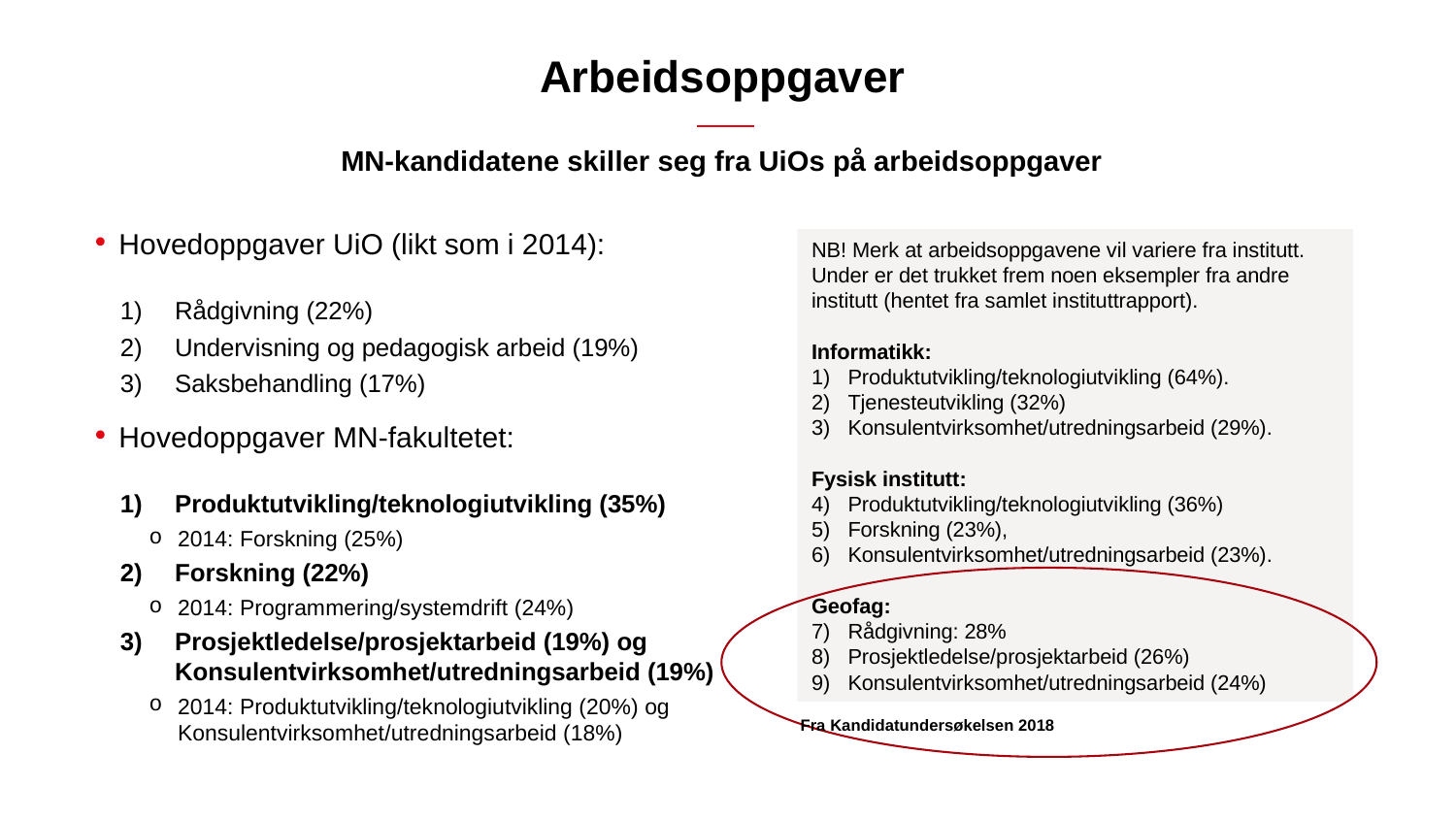

# Arbeidsoppgaver
MN-kandidatene skiller seg fra UiOs på arbeidsoppgaver

Hovedoppgaver UiO (likt som i 2014):
Rådgivning (22%)
Undervisning og pedagogisk arbeid (19%)
Saksbehandling (17%)
Hovedoppgaver MN-fakultetet:
Produktutvikling/teknologiutvikling (35%)
2014: Forskning (25%)
Forskning (22%)
2014: Programmering/systemdrift (24%)
Prosjektledelse/prosjektarbeid (19%) og Konsulentvirksomhet/utredningsarbeid (19%)
2014: Produktutvikling/teknologiutvikling (20%) og Konsulentvirksomhet/utredningsarbeid (18%)

NB! Merk at arbeidsoppgavene vil variere fra institutt.
Under er det trukket frem noen eksempler fra andre institutt (hentet fra samlet instituttrapport).

Informatikk:
Produktutvikling/teknologiutvikling (64%).
Tjenesteutvikling (32%)
Konsulentvirksomhet/utredningsarbeid (29%).

Fysisk institutt:
Produktutvikling/teknologiutvikling (36%)
Forskning (23%),
Konsulentvirksomhet/utredningsarbeid (23%).

Geofag:
Rådgivning: 28%
Prosjektledelse/prosjektarbeid (26%)
Konsulentvirksomhet/utredningsarbeid (24%)

Fra Kandidatundersøkelsen 2018